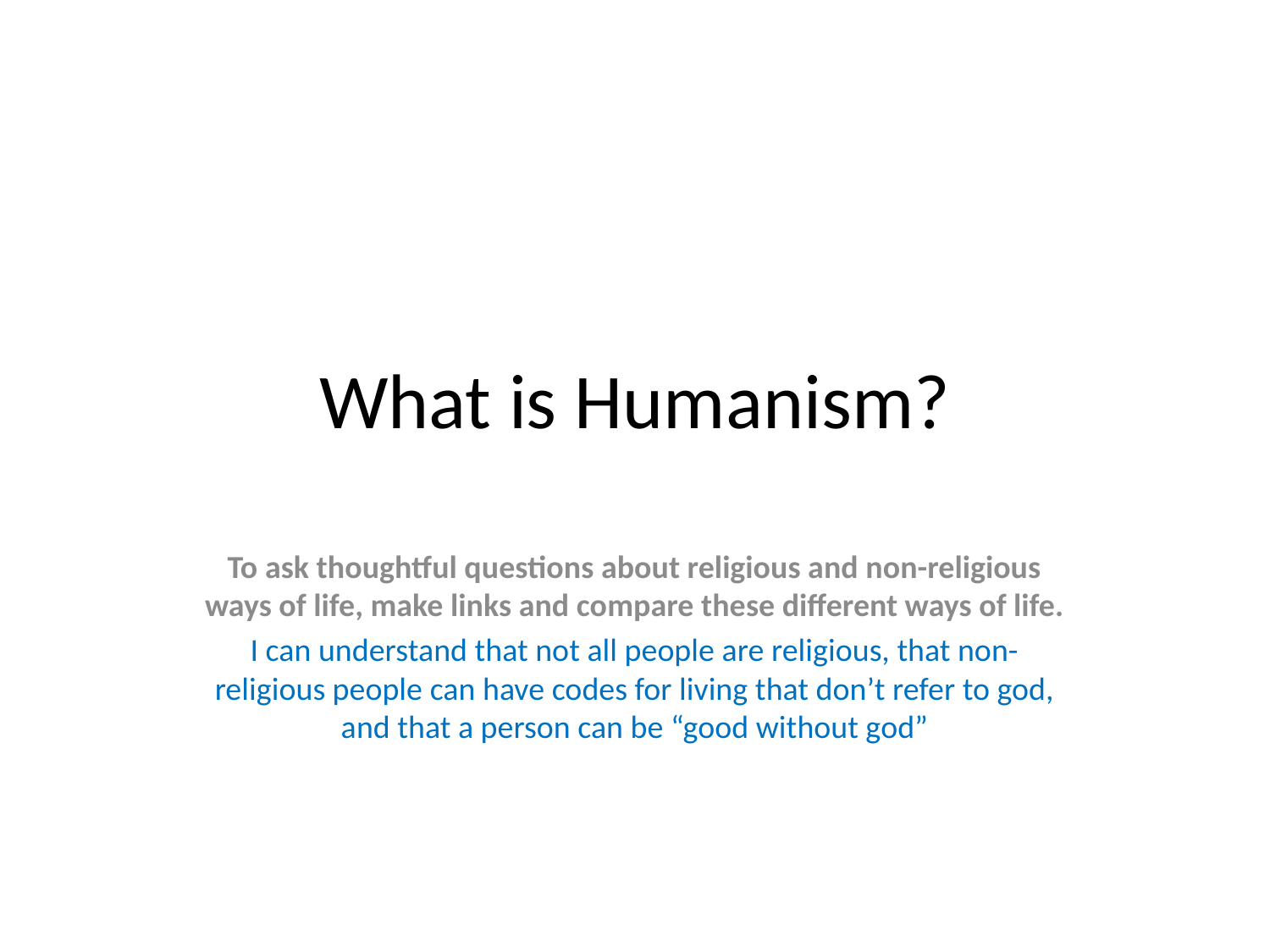

# What is Humanism?
To ask thoughtful questions about religious and non-religious ways of life, make links and compare these different ways of life.
I can understand that not all people are religious, that non-religious people can have codes for living that don’t refer to god, and that a person can be “good without god”